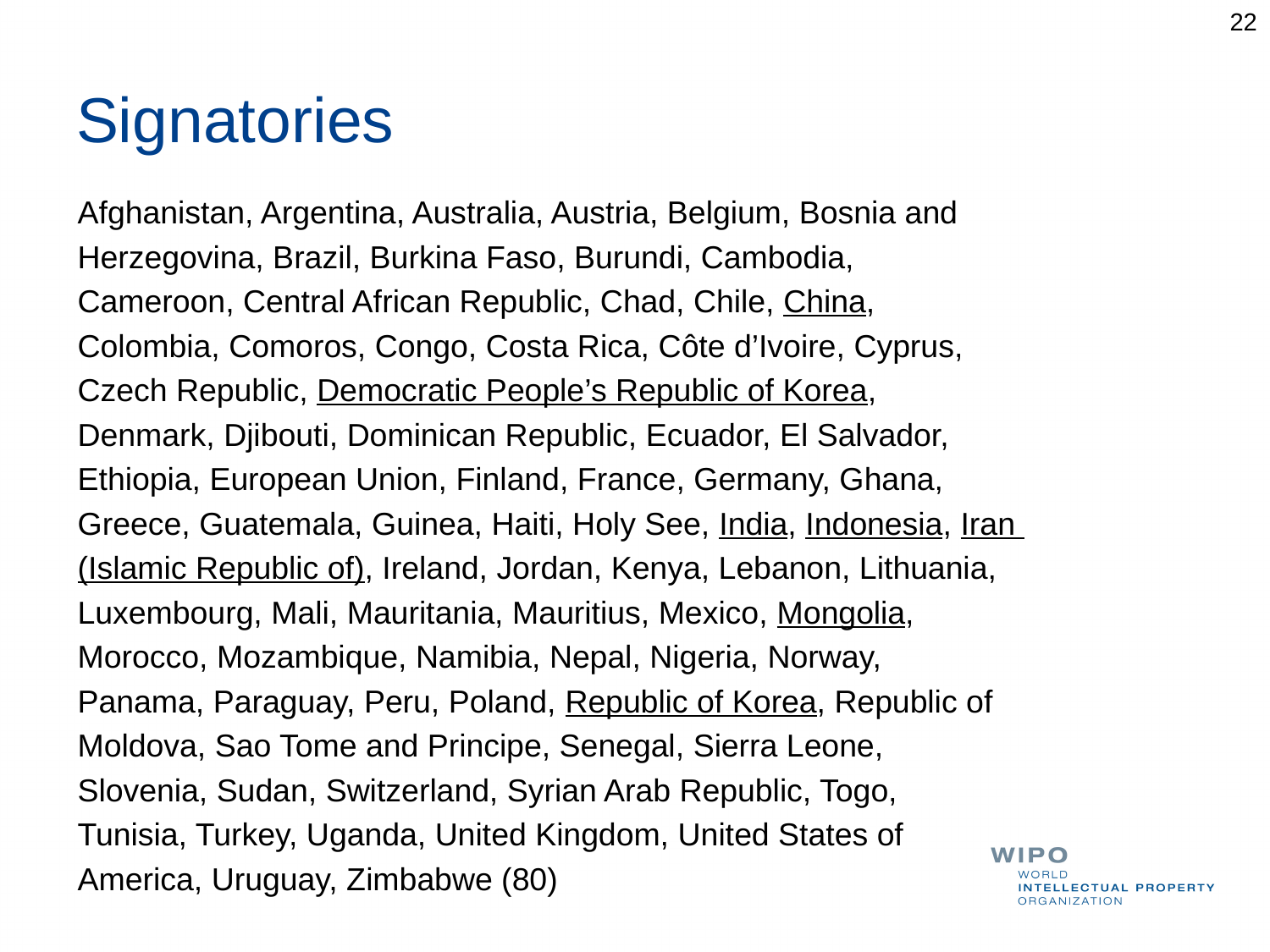

22
# Signatories
Afghanistan, Argentina, Australia, Austria, Belgium, Bosnia and
Herzegovina, Brazil, Burkina Faso, Burundi, Cambodia,
Cameroon, Central African Republic, Chad, Chile, China,
Colombia, Comoros, Congo, Costa Rica, Côte d’Ivoire, Cyprus,
Czech Republic, Democratic People’s Republic of Korea,
Denmark, Djibouti, Dominican Republic, Ecuador, El Salvador,
Ethiopia, European Union, Finland, France, Germany, Ghana,
Greece, Guatemala, Guinea, Haiti, Holy See, India, Indonesia, Iran
(Islamic Republic of), Ireland, Jordan, Kenya, Lebanon, Lithuania,
Luxembourg, Mali, Mauritania, Mauritius, Mexico, Mongolia,
Morocco, Mozambique, Namibia, Nepal, Nigeria, Norway,
Panama, Paraguay, Peru, Poland, Republic of Korea, Republic of
Moldova, Sao Tome and Principe, Senegal, Sierra Leone,
Slovenia, Sudan, Switzerland, Syrian Arab Republic, Togo,
Tunisia, Turkey, Uganda, United Kingdom, United States of
America, Uruguay, Zimbabwe (80)